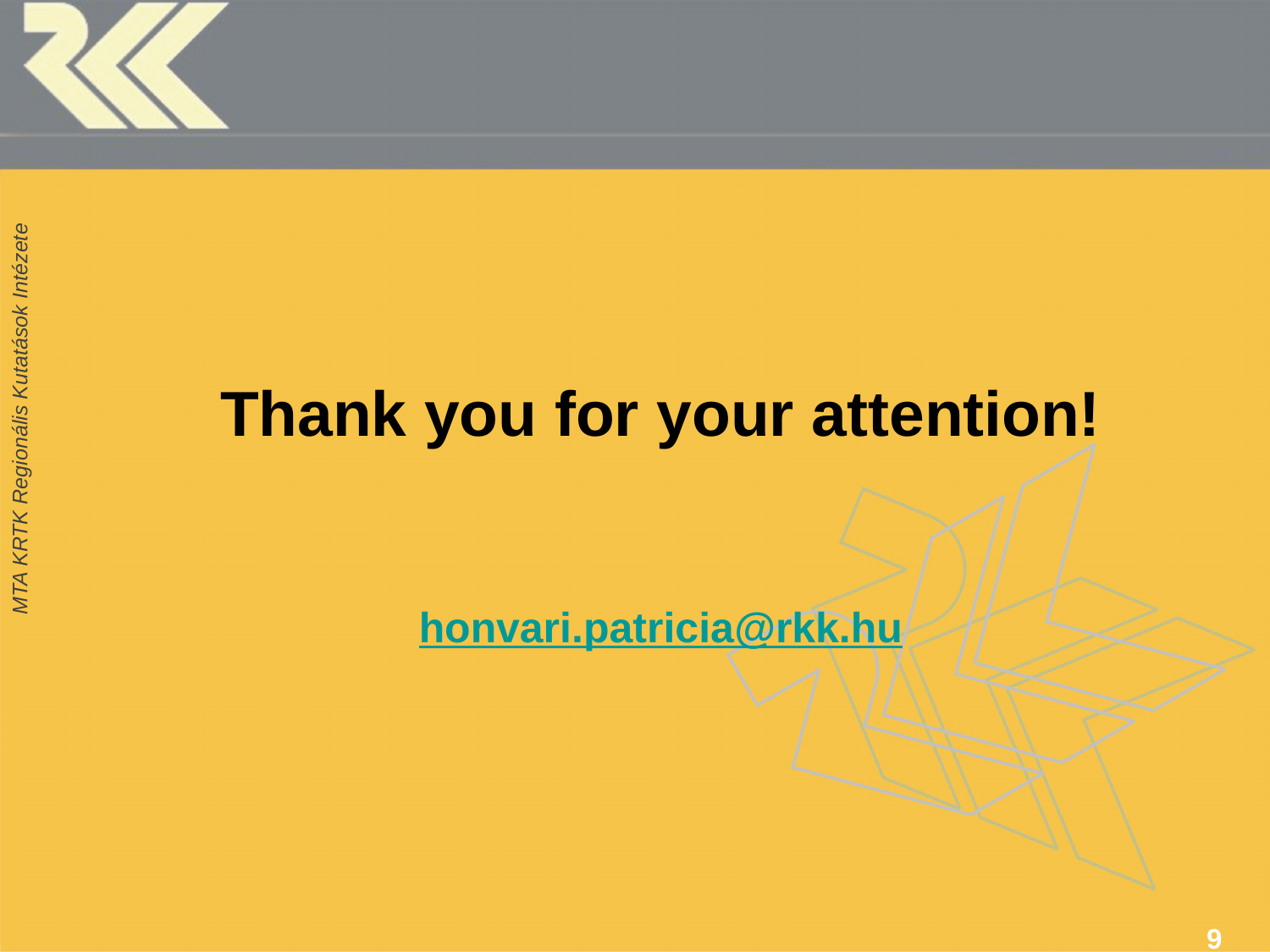

Thank you for your attention!

honvari.patricia@rkk.hu

9